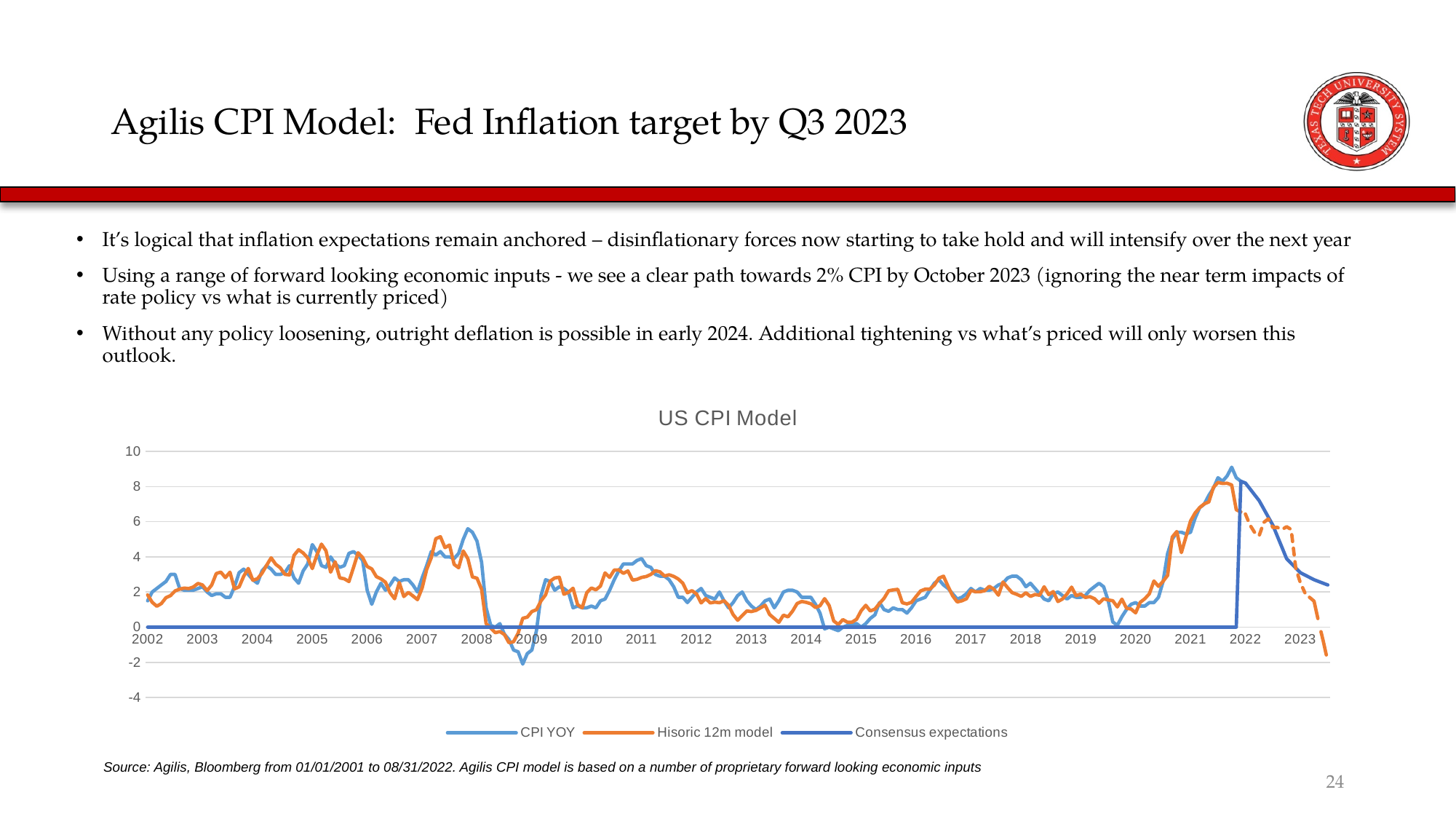

# Agilis CPI Model:  Fed Inflation target by Q3 2023
It’s logical that inflation expectations remain anchored – disinflationary forces now starting to take hold and will intensify over the next year
Using a range of forward looking economic inputs - we see a clear path towards 2% CPI by October 2023 (ignoring the near term impacts of rate policy vs what is currently priced)
Without any policy loosening, outright deflation is possible in early 2024. Additional tightening vs what’s priced will only worsen this outlook.

[unsupported chart]

Source: Agilis, Bloomberg from 01/01/2001 to 08/31/2022. Agilis CPI model is based on a number of proprietary forward looking economic inputs
24